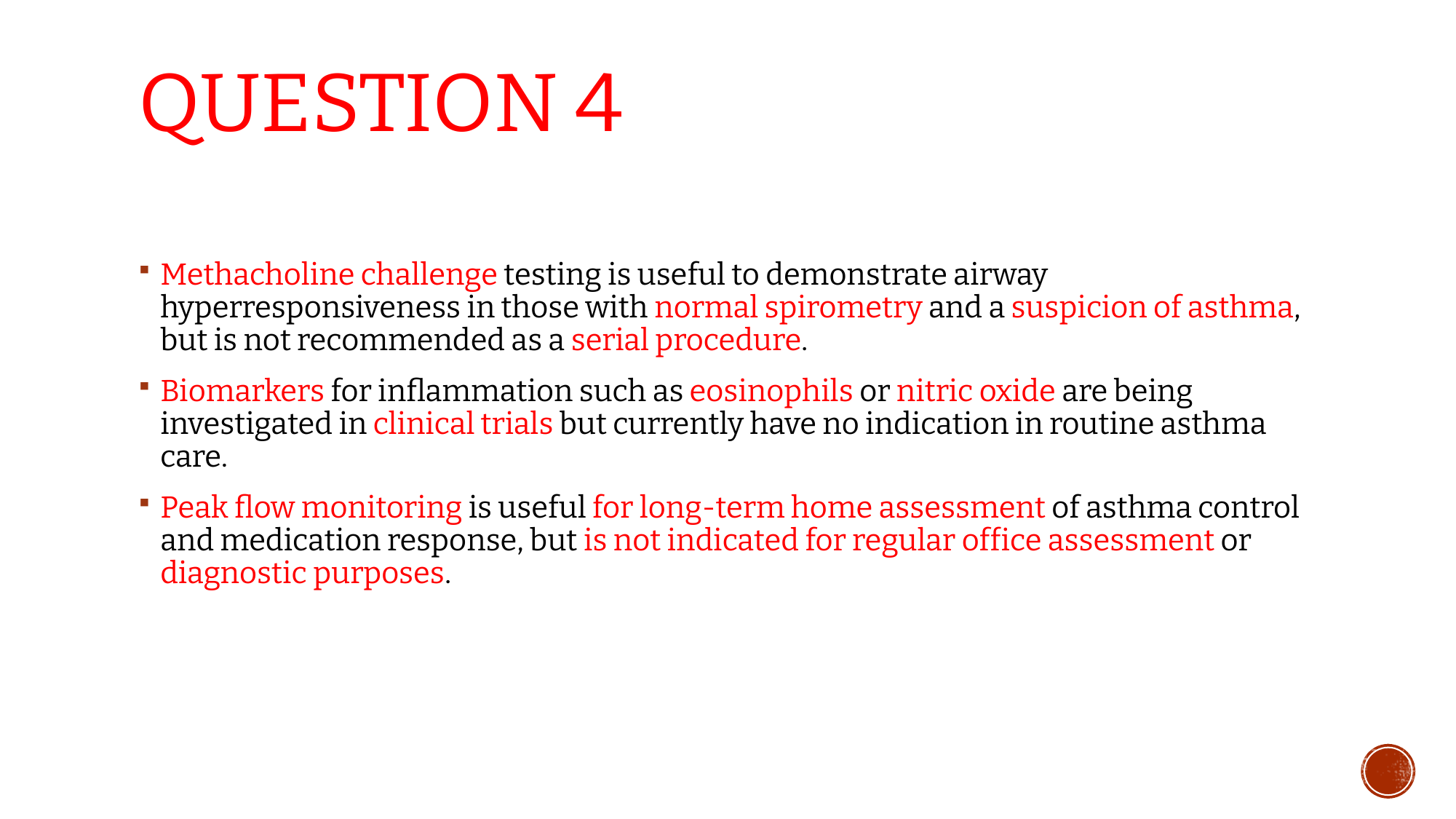

# Question 4
Methacholine challenge testing is useful to demonstrate airway hyperresponsiveness in those with normal spirometry and a suspicion of asthma, but is not recommended as a serial procedure.
Biomarkers for inflammation such as eosinophils or nitric oxide are being investigated in clinical trials but currently have no indication in routine asthma care.
Peak flow monitoring is useful for long-term home assessment of asthma control and medication response, but is not indicated for regular office assessment or diagnostic purposes.